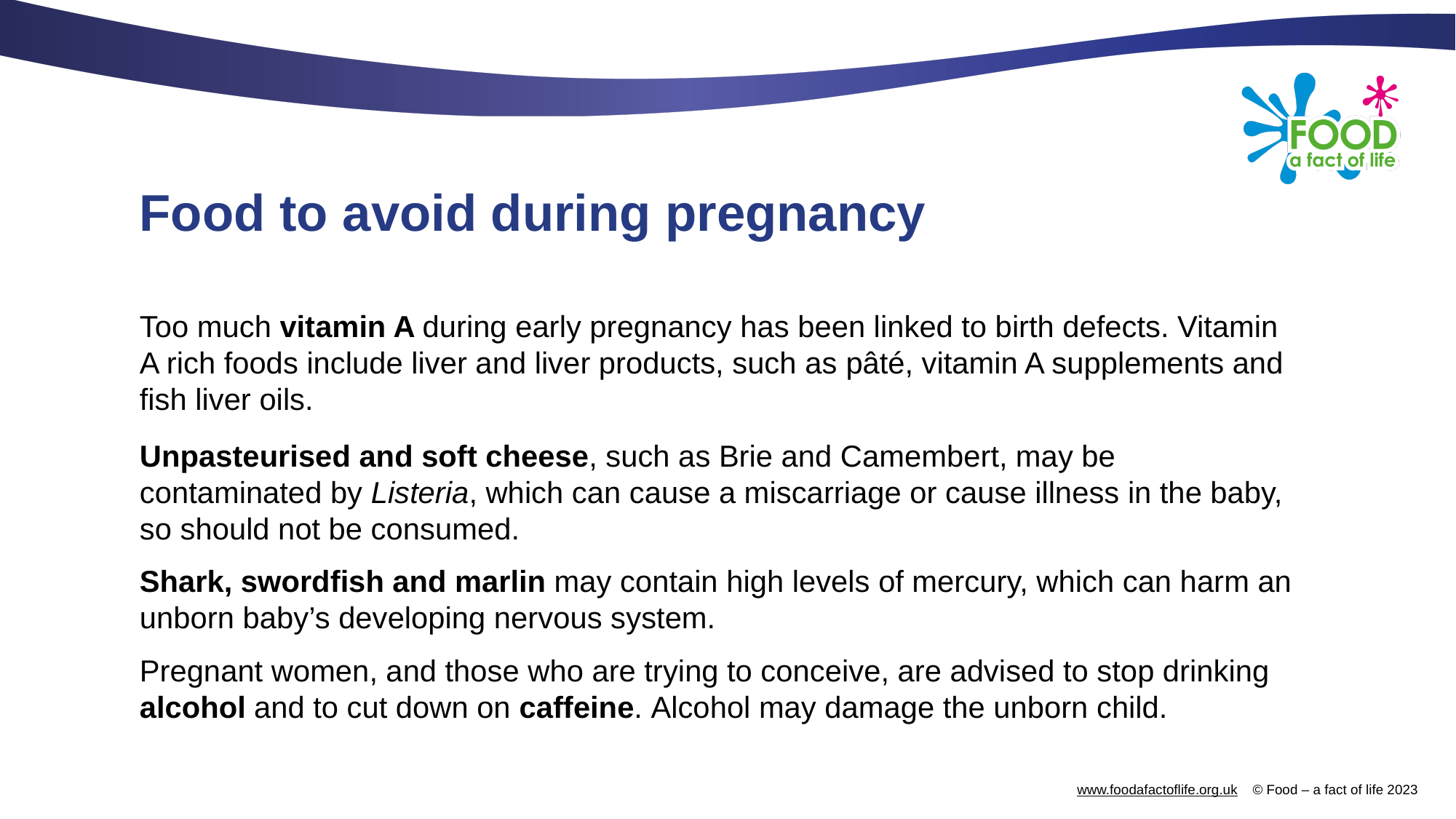

# Food to avoid during pregnancy
Too much vitamin A during early pregnancy has been linked to birth defects. Vitamin A rich foods include liver and liver products, such as pâté, vitamin A supplements and fish liver oils.

Unpasteurised and soft cheese, such as Brie and Camembert, may be contaminated by Listeria, which can cause a miscarriage or cause illness in the baby, so should not be consumed.

Shark, swordfish and marlin may contain high levels of mercury, which can harm an unborn baby’s developing nervous system.

Pregnant women, and those who are trying to conceive, are advised to stop drinking alcohol and to cut down on caffeine. Alcohol may damage the unborn child.